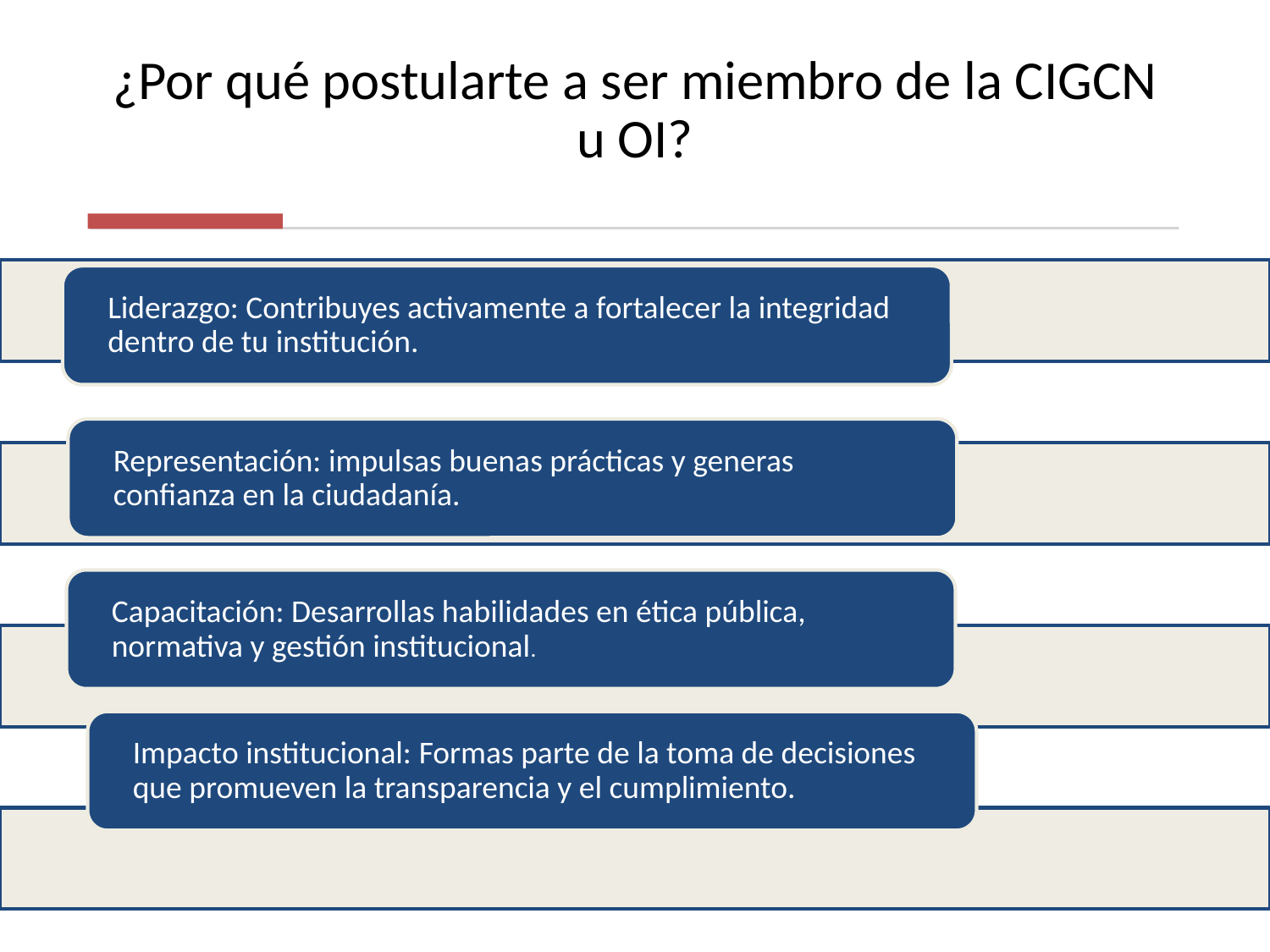

# ¿Por qué postularte a ser miembro de la CIGCN u OI?
Liderazgo: Contribuyes activamente a fortalecer la integridad dentro de tu institución.
Representación: impulsas buenas prácticas y generas confianza en la ciudadanía.
Capacitación: Desarrollas habilidades en ética pública, normativa y gestión institucional.
Impacto institucional: Formas parte de la toma de decisiones que promueven la transparencia y el cumplimiento.